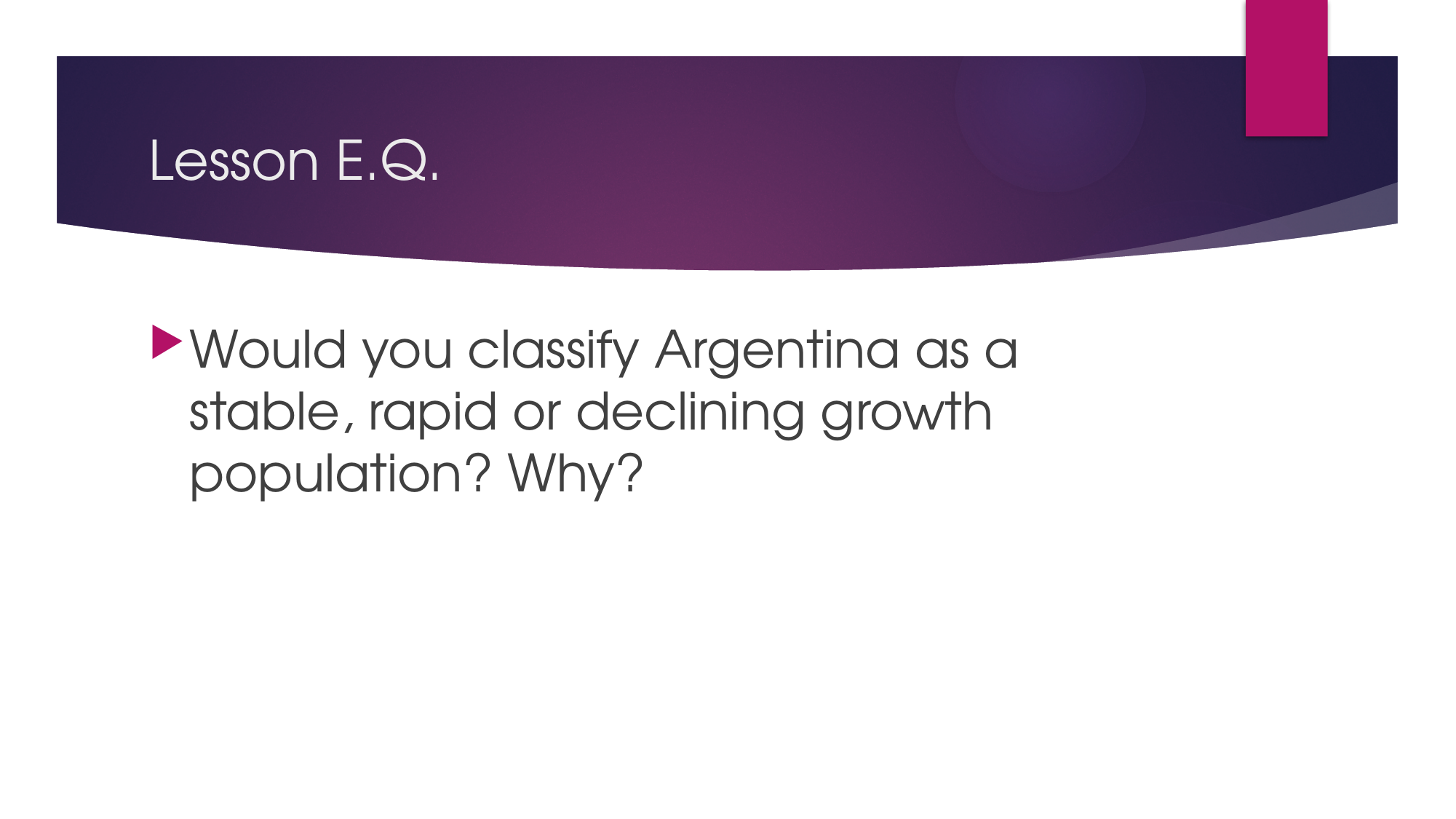

# Lesson E.Q.
Would you classify Argentina as a stable, rapid or declining growth population? Why?